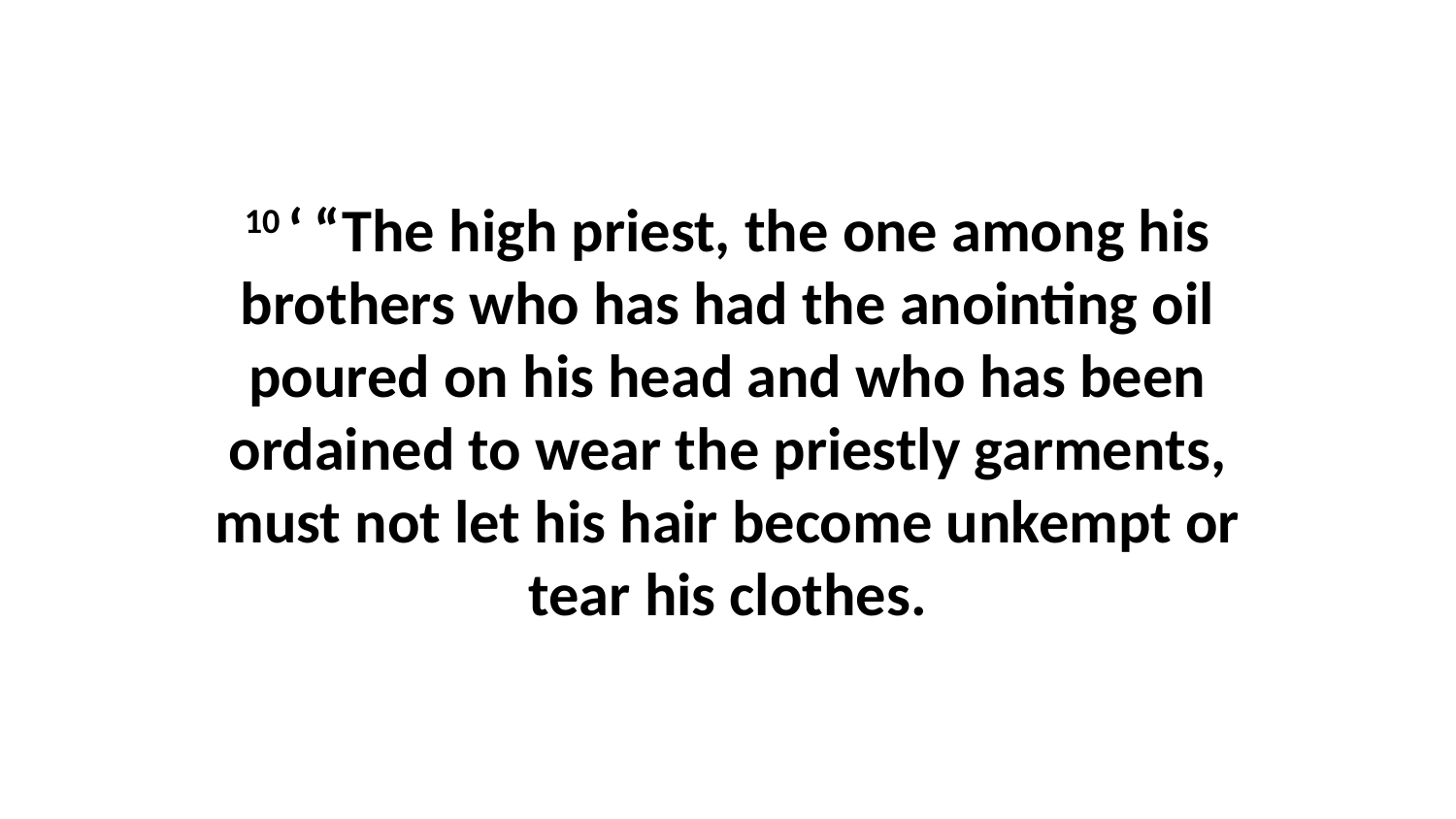

10 ‘ “The high priest, the one among his brothers who has had the anointing oil poured on his head and who has been ordained to wear the priestly garments, must not let his hair become unkempt or tear his clothes.